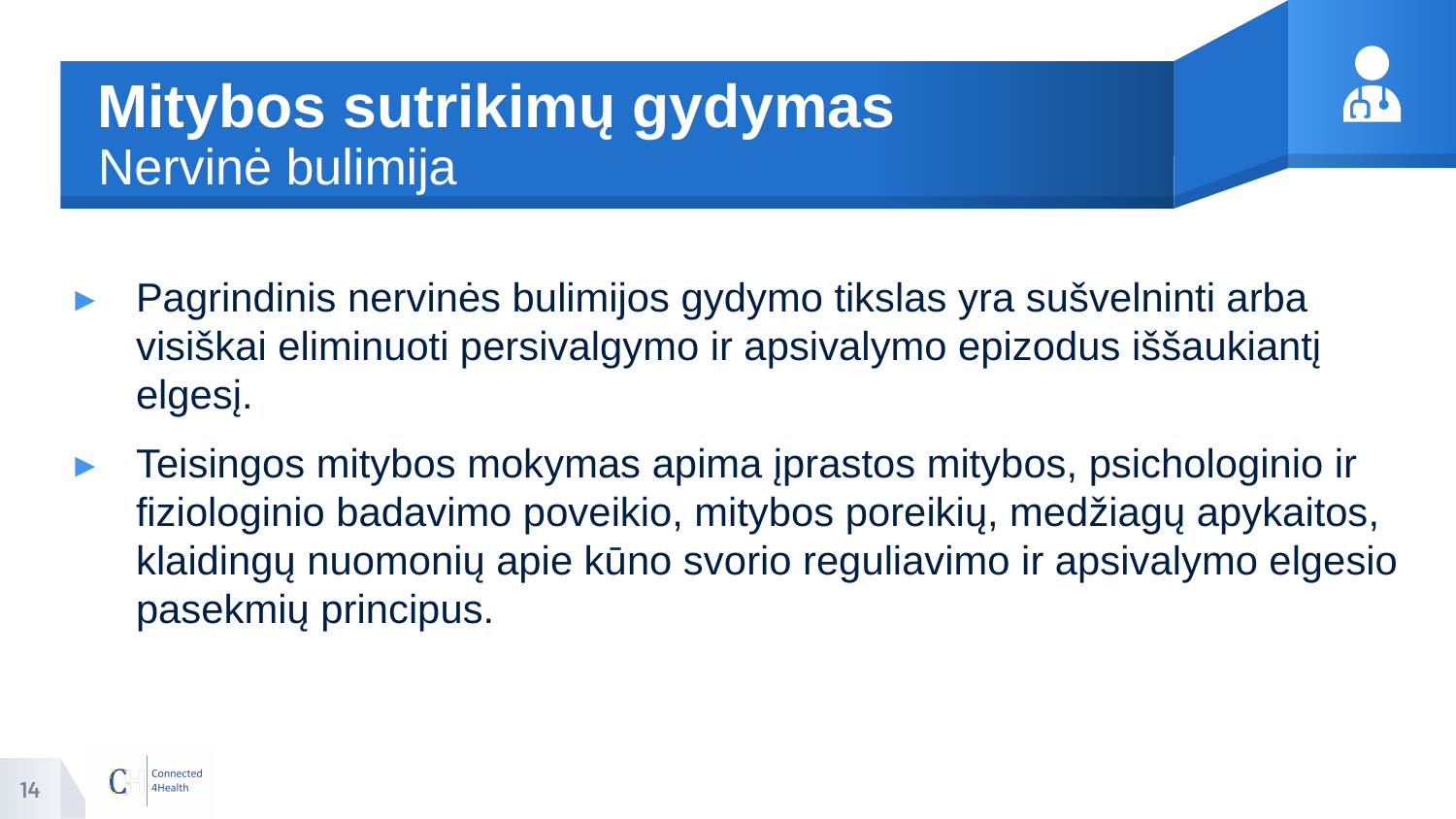

# Mitybos sutrikimų gydymas Nervinė bulimija
Pagrindinis nervinės bulimijos gydymo tikslas yra sušvelninti arba visiškai eliminuoti persivalgymo ir apsivalymo epizodus iššaukiantį elgesį.
Teisingos mitybos mokymas apima įprastos mitybos, psichologinio ir fiziologinio badavimo poveikio, mitybos poreikių, medžiagų apykaitos, klaidingų nuomonių apie kūno svorio reguliavimo ir apsivalymo elgesio pasekmių principus.
14